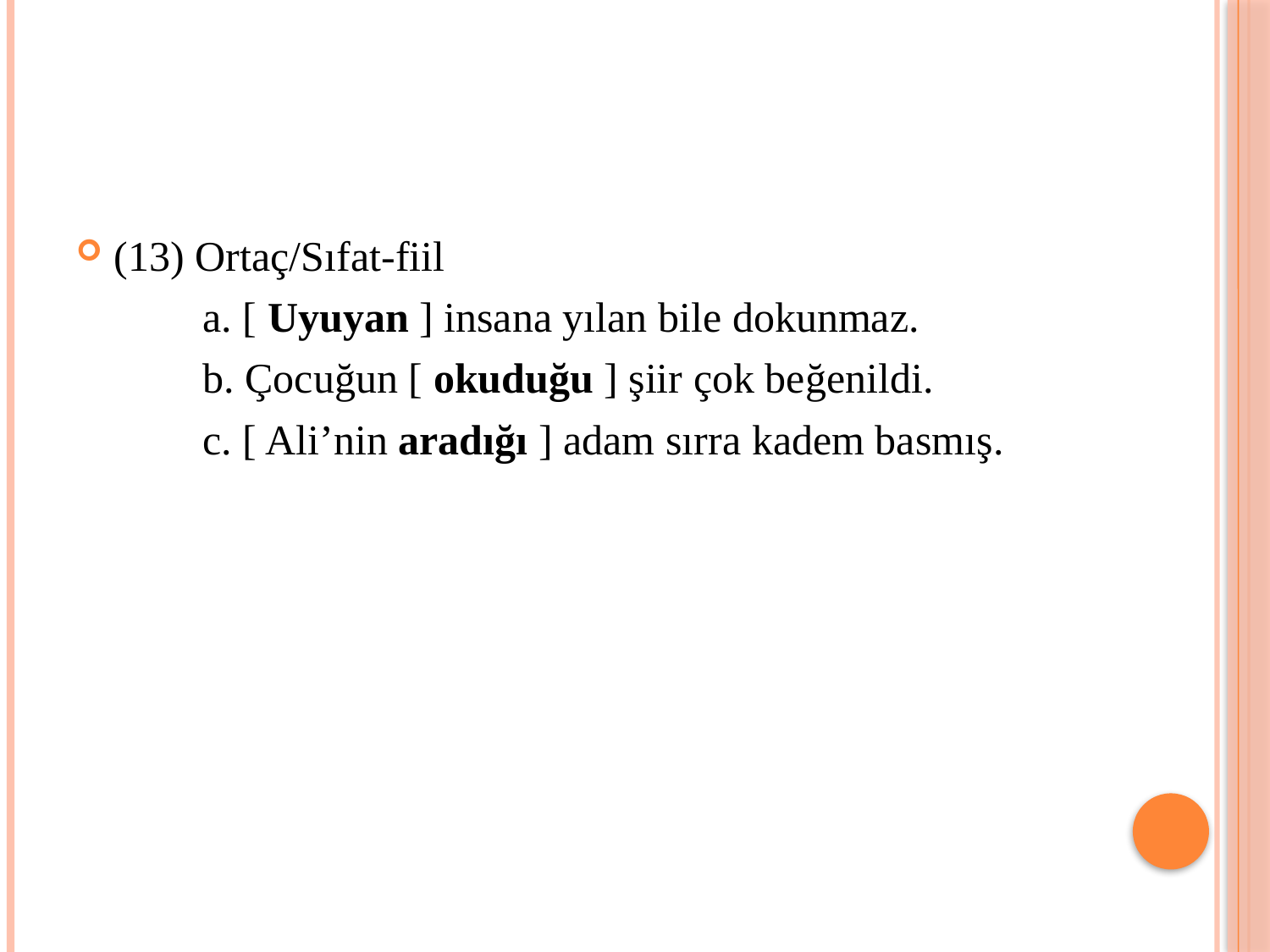

(13) Ortaç/Sıfat-fiil
	a. [ Uyuyan ] insana yılan bile dokunmaz.
	b. Çocuğun [ okuduğu ] şiir çok beğenildi.
	c. [ Ali’nin aradığı ] adam sırra kadem basmış.